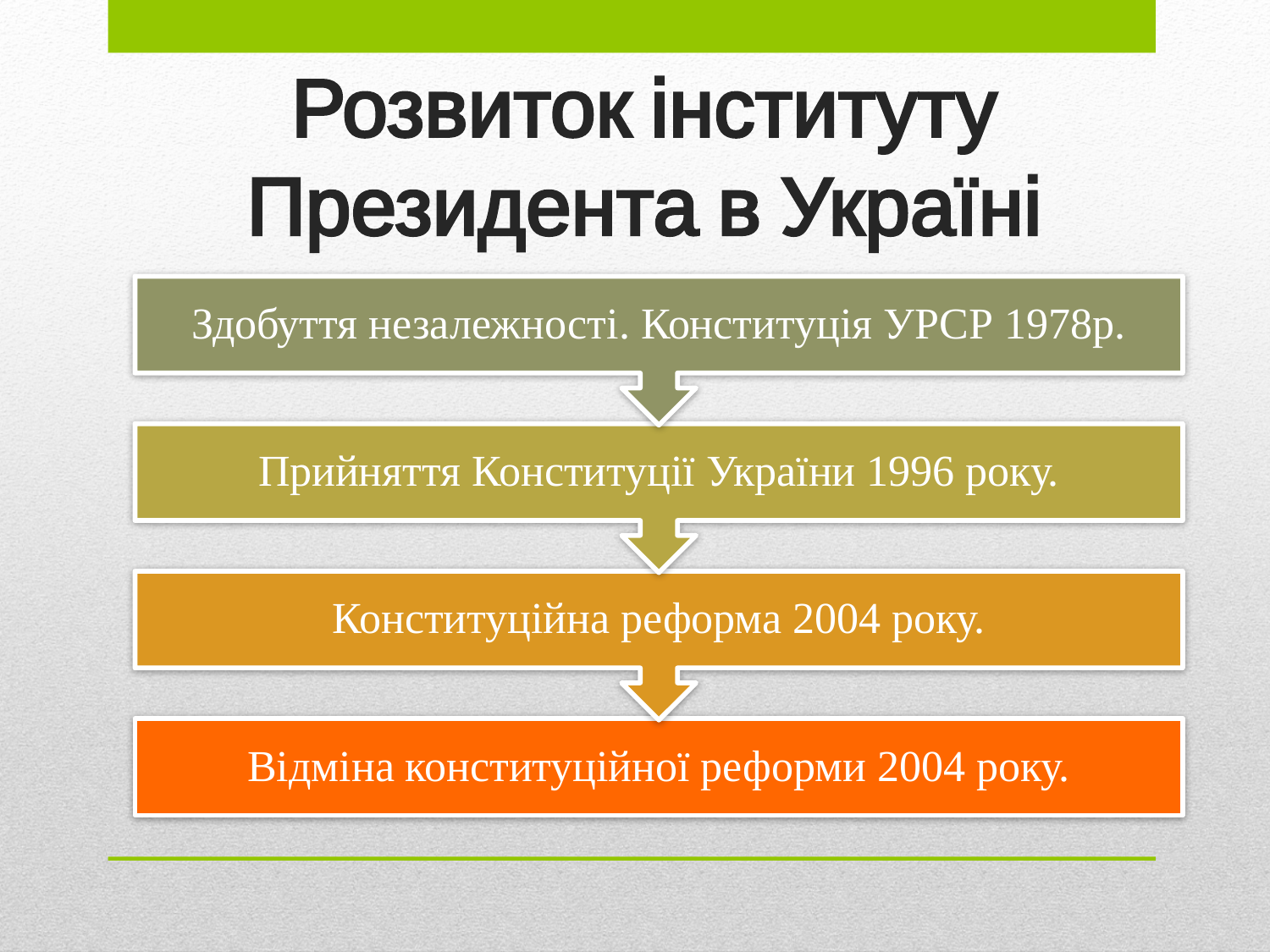

# Розвиток інституту Президента в Україні
Відміна конституційної реформи 2004 року.
Конституційна реформа 2004 року.
Прийняття Конституції України 1996 року.
Здобуття незалежності. Конституція УРСР 1978р.